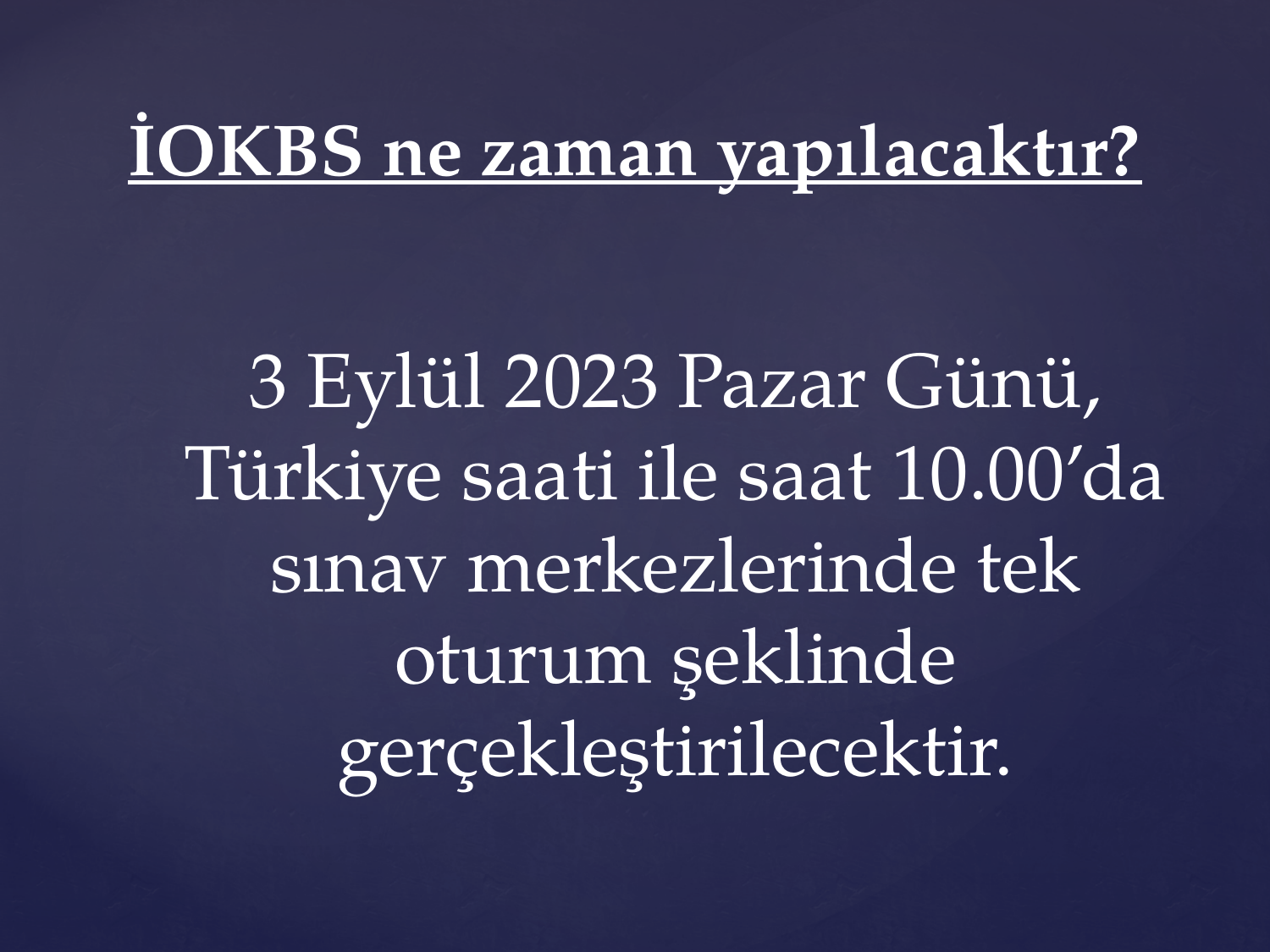

# İOKBS ne zaman yapılacaktır?
3 Eylül 2023 Pazar Günü, Türkiye saati ile saat 10.00’da sınav merkezlerinde tek oturum şeklinde gerçekleştirilecektir.